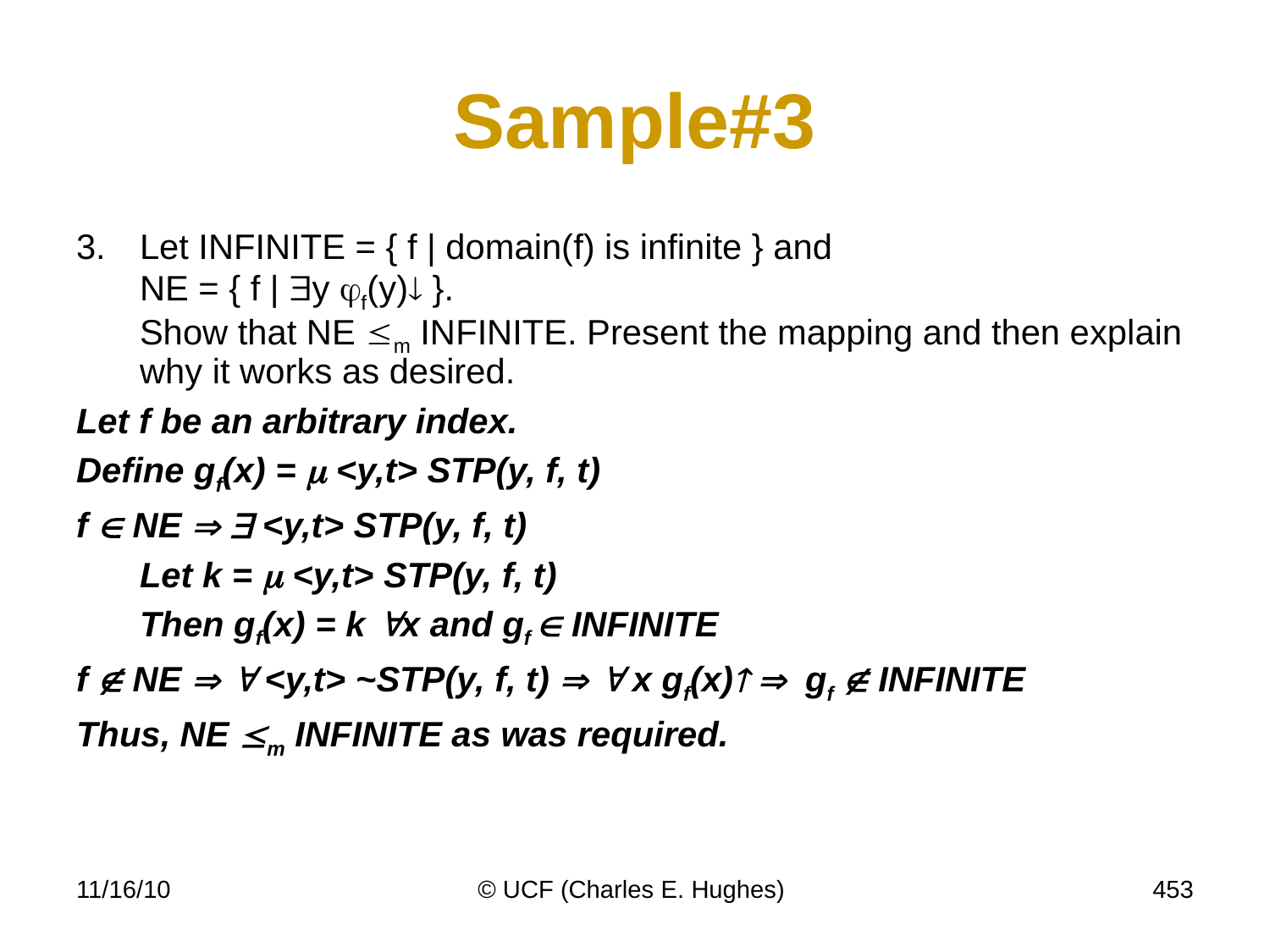

# Sample#3
3.	Let INFINITE = { f | domain(f) is infinite } and
NE = { f | ∃y ϕf(y)↓ }.
Show that NE ≤m INFINITE. Present the mapping and then explain why it works as desired.
Let f be an arbitrary index.
Define gf(x) = μ <y,t> STP(y, f, t)
f ∈ NE ⇒ ∃ <y,t> STP(y, f, t)
	Let k = μ <y,t> STP(y, f, t)
	Then gf(x) = k ∀x and gf ∈ INFINITE
f ∉ NE ⇒ ∀ <y,t> ~STP(y, f, t) ⇒ ∀ x gf(x)↑ ⇒  gf ∉ INFINITE
Thus, NE ≤m INFINITE as was required.

11/16/10
© UCF (Charles E. Hughes)
453